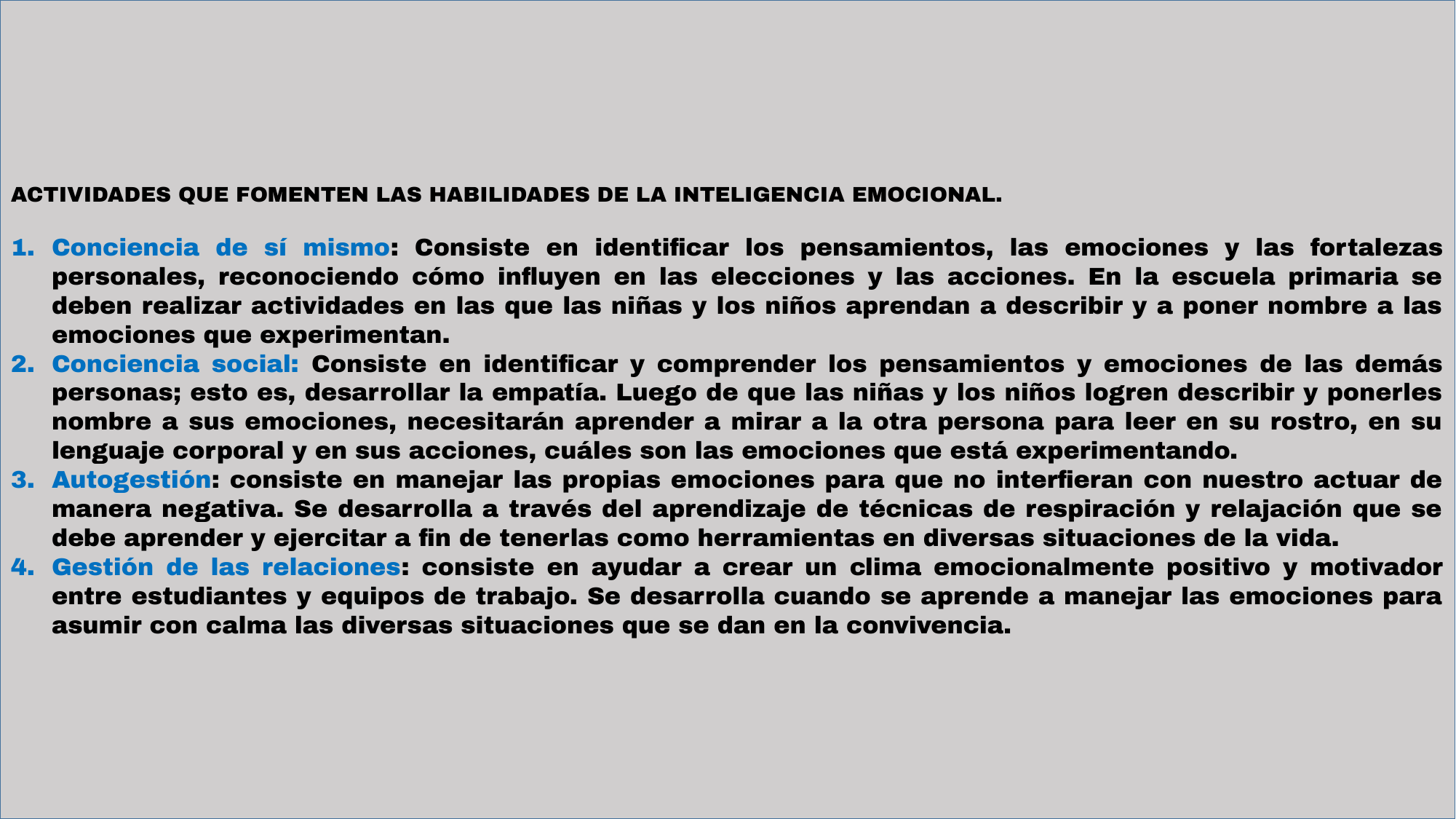

ACTIVIDADES QUE FOMENTEN LAS HABILIDADES DE LA INTELIGENCIA EMOCIONAL.

Conciencia de sí mismo: Consiste en identificar los pensamientos, las emociones y las fortalezas personales, reconociendo cómo influyen en las elecciones y las acciones. En la escuela primaria se deben realizar actividades en las que las niñas y los niños aprendan a describir y a poner nombre a las emociones que experimentan.
Conciencia social: Consiste en identificar y comprender los pensamientos y emociones de las demás personas; esto es, desarrollar la empatía. Luego de que las niñas y los niños logren describir y ponerles nombre a sus emociones, necesitarán aprender a mirar a la otra persona para leer en su rostro, en su lenguaje corporal y en sus acciones, cuáles son las emociones que está experimentando.
Autogestión: consiste en manejar las propias emociones para que no interfieran con nuestro actuar de manera negativa. Se desarrolla a través del aprendizaje de técnicas de respiración y relajación que se debe aprender y ejercitar a fin de tenerlas como herramientas en diversas situaciones de la vida.
Gestión de las relaciones: consiste en ayudar a crear un clima emocionalmente positivo y motivador entre estudiantes y equipos de trabajo. Se desarrolla cuando se aprende a manejar las emociones para asumir con calma las diversas situaciones que se dan en la convivencia.